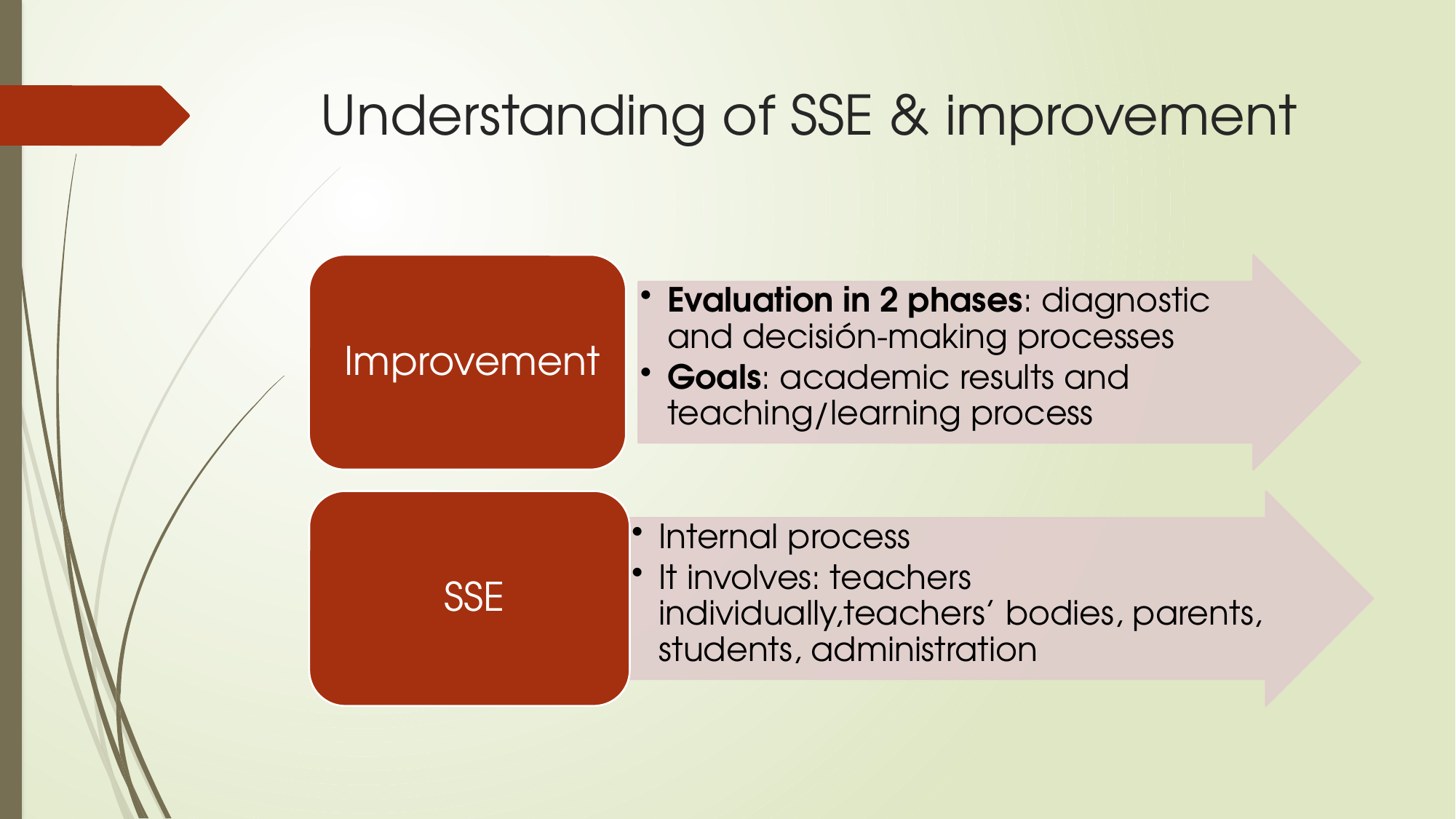

# Understanding of SSE & improvement
Evaluation in 2 phases: diagnostic and decisión-making processes
Goals: academic results and teaching/learning process
Improvement
Internal process
It involves: teachers individually,teachers’ bodies, parents, students, administration
SSE